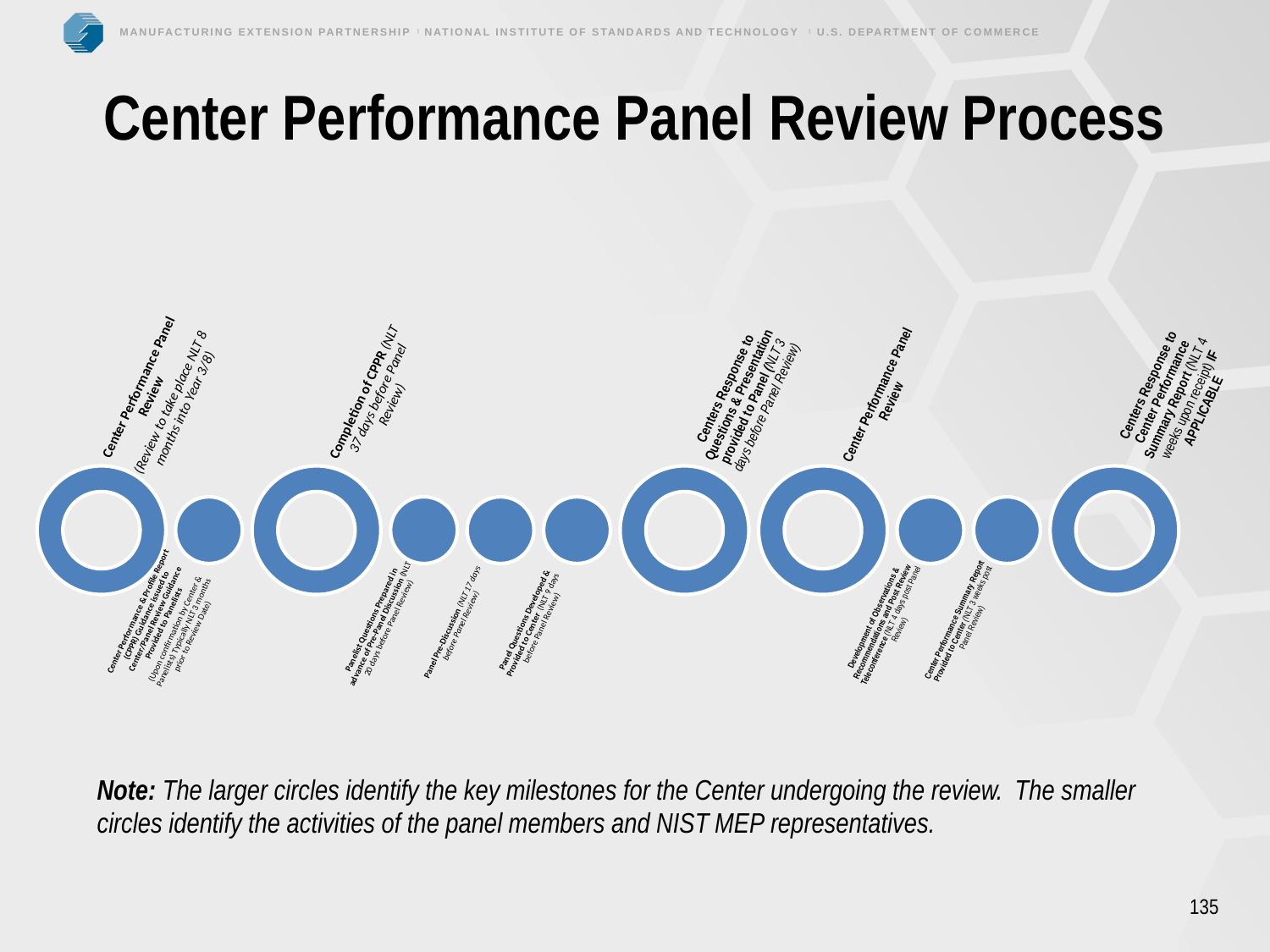

135
# Center Performance Panel Review Process
Center Performance Panel Review
(Review to take place NLT 8 months into Year 3/8)
Center Performance & Profile Report (CPPR) Guidance issued to Center/Panel Review Guidance Provided to Panelists
(Upon confirmation by Center & Panelists) Typically NLT 3 months prior to Review Date)
Completion of CPPR (NLT 37 days before Panel Review)
Panelist Questions Prepared in advance of Pre-Panel Discussion (NLT 20 days before Panel Review)
Panel Pre-Discussion (NLT 17 days before Panel Review)
Panel Questions Developed & Provided to Center  (NLT 9 days  before Panel Review)
Centers Response to Questions & Presentation provided to Panel (NLT 3 days before Panel Review)
Center Performance Panel Review
Development of Observations & Recommendations and Post Review Teleconference (NLT 4 days post Panel Review)
Center Performance Summary Report Provided to Center (NLT 3 weeks post Panel Review)
Centers Response to Center Performance Summary Report (NLT 4 weeks upon receipt) IF APPLICABLE
Note: The larger circles identify the key milestones for the Center undergoing the review.  The smaller circles identify the activities of the panel members and NIST MEP representatives.